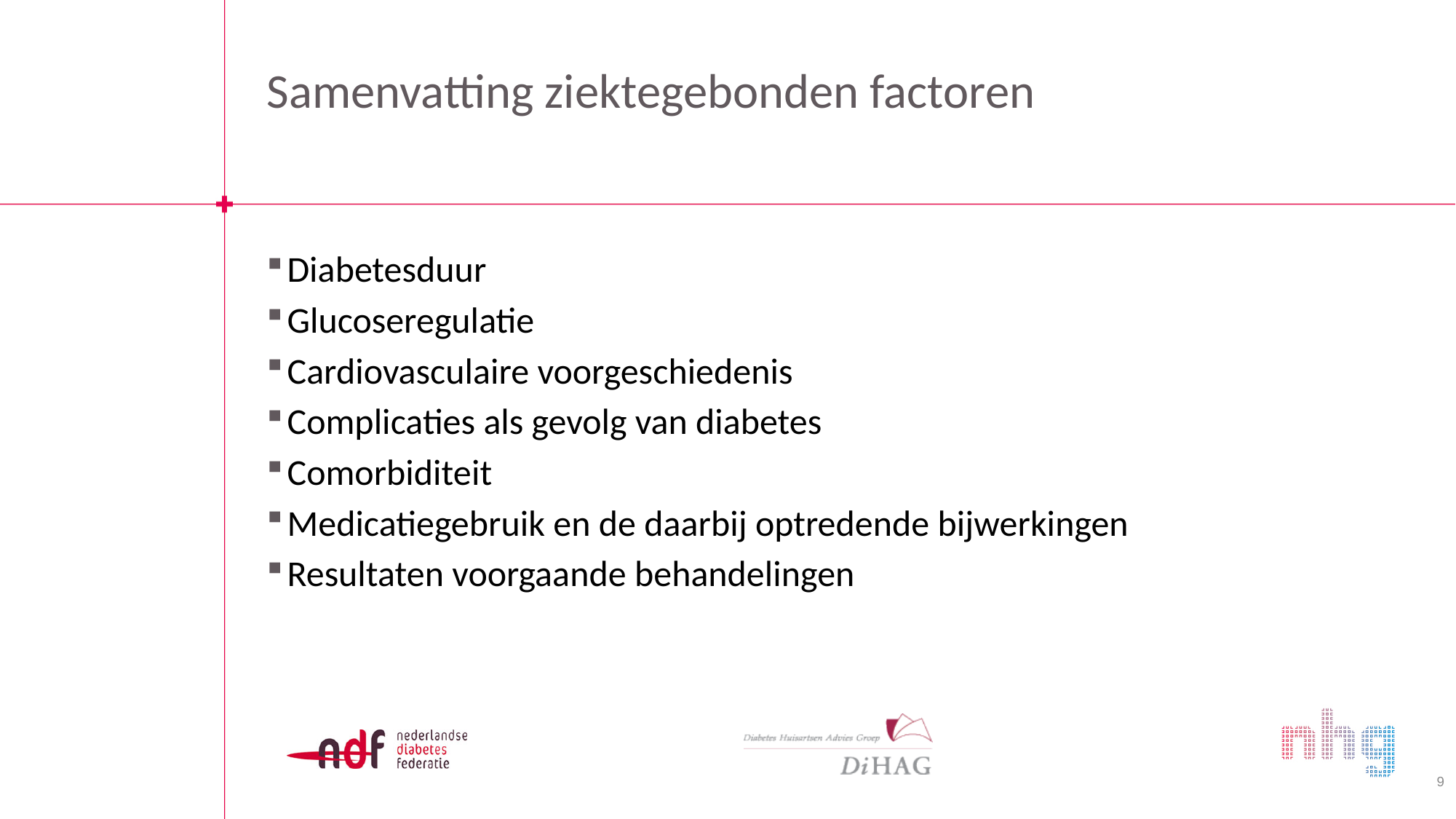

# Samenvatting ziektegebonden factoren
Diabetesduur
Glucoseregulatie
Cardiovasculaire voorgeschiedenis
Complicaties als gevolg van diabetes
Comorbiditeit
Medicatiegebruik en de daarbij optredende bijwerkingen
Resultaten voorgaande behandelingen
9